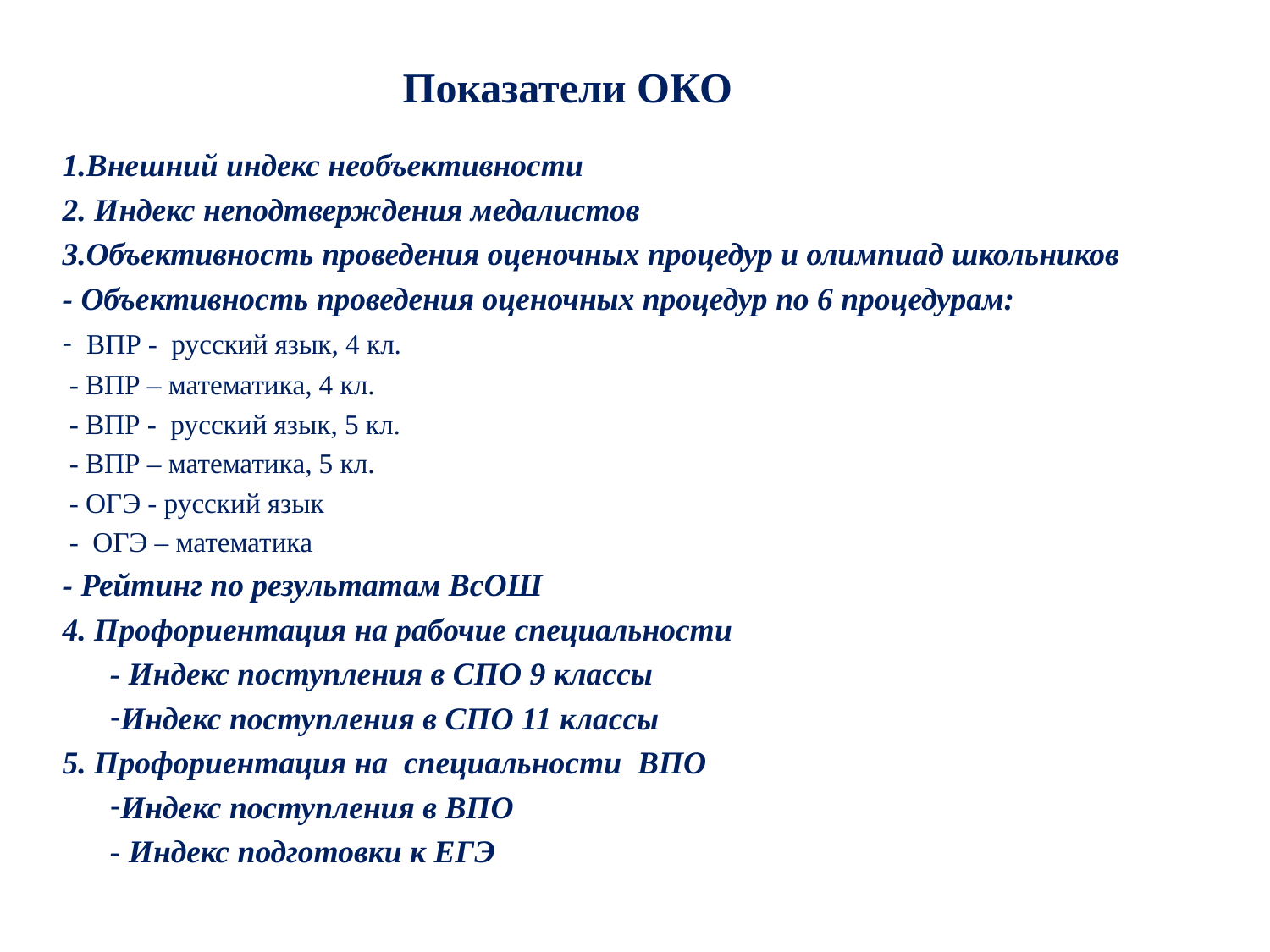

# Показатели ОКО
1.Внешний индекс необъективности
2. Индекс неподтверждения медалистов
3.Объективность проведения оценочных процедур и олимпиад школьников
- Объективность проведения оценочных процедур по 6 процедурам:
-  ВПР -  русский язык, 4 кл.
 - ВПР – математика, 4 кл.
 - ВПР -  русский язык, 5 кл.
 - ВПР – математика, 5 кл.
 - ОГЭ - русский язык
 -  ОГЭ – математика
- Рейтинг по результатам ВсОШ
4. Профориентация на рабочие специальности
- Индекс поступления в СПО 9 классы
Индекс поступления в СПО 11 классы
5. Профориентация на  специальности  ВПО
Индекс поступления в ВПО
- Индекс подготовки к ЕГЭ